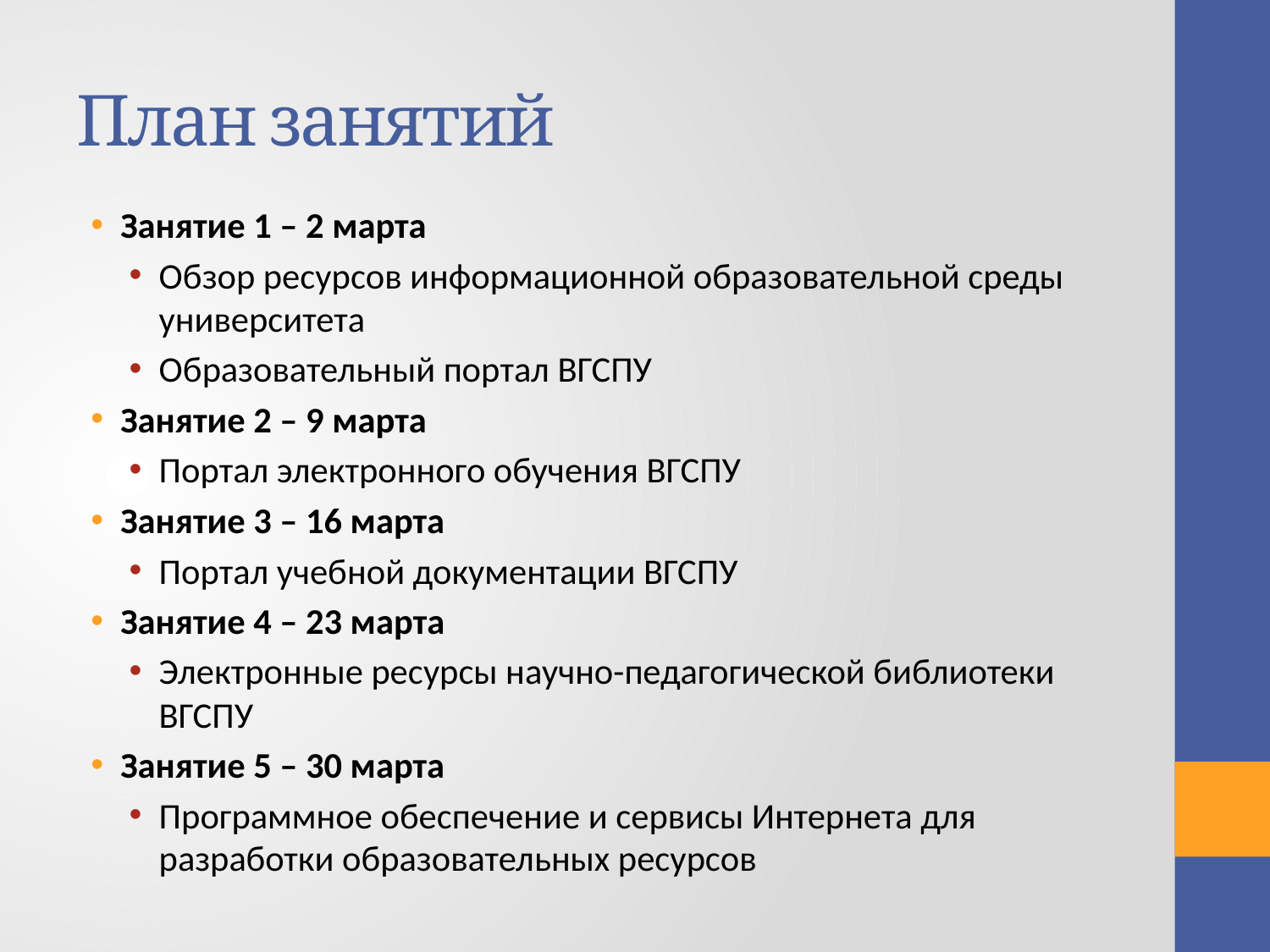

# План занятий
Занятие 1 – 2 марта
Обзор ресурсов информационной образовательной среды университета
Образовательный портал ВГСПУ
Занятие 2 – 9 марта
Портал электронного обучения ВГСПУ
Занятие 3 – 16 марта
Портал учебной документации ВГСПУ
Занятие 4 – 23 марта
Электронные ресурсы научно-педагогической библиотеки ВГСПУ
Занятие 5 – 30 марта
Программное обеспечение и сервисы Интернета для разработки образовательных ресурсов